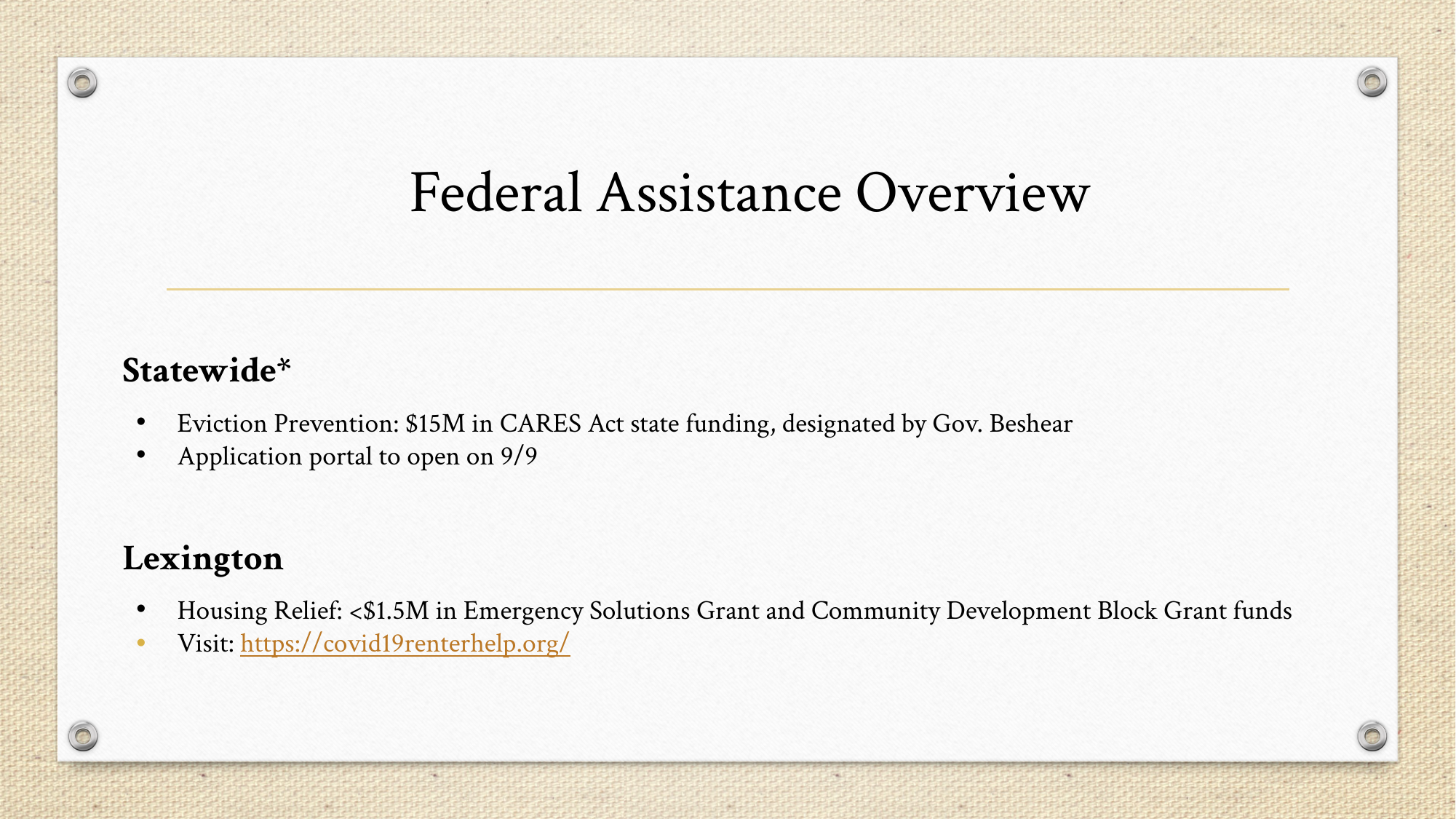

Federal Assistance Overview

Statewide*
Eviction Prevention: $15M in CARES Act state funding, designated by Gov. Beshear
Application portal to open on 9/9

Lexington
Housing Relief: <$1.5M in Emergency Solutions Grant and Community Development Block Grant funds
Visit: https://covid19renterhelp.org/